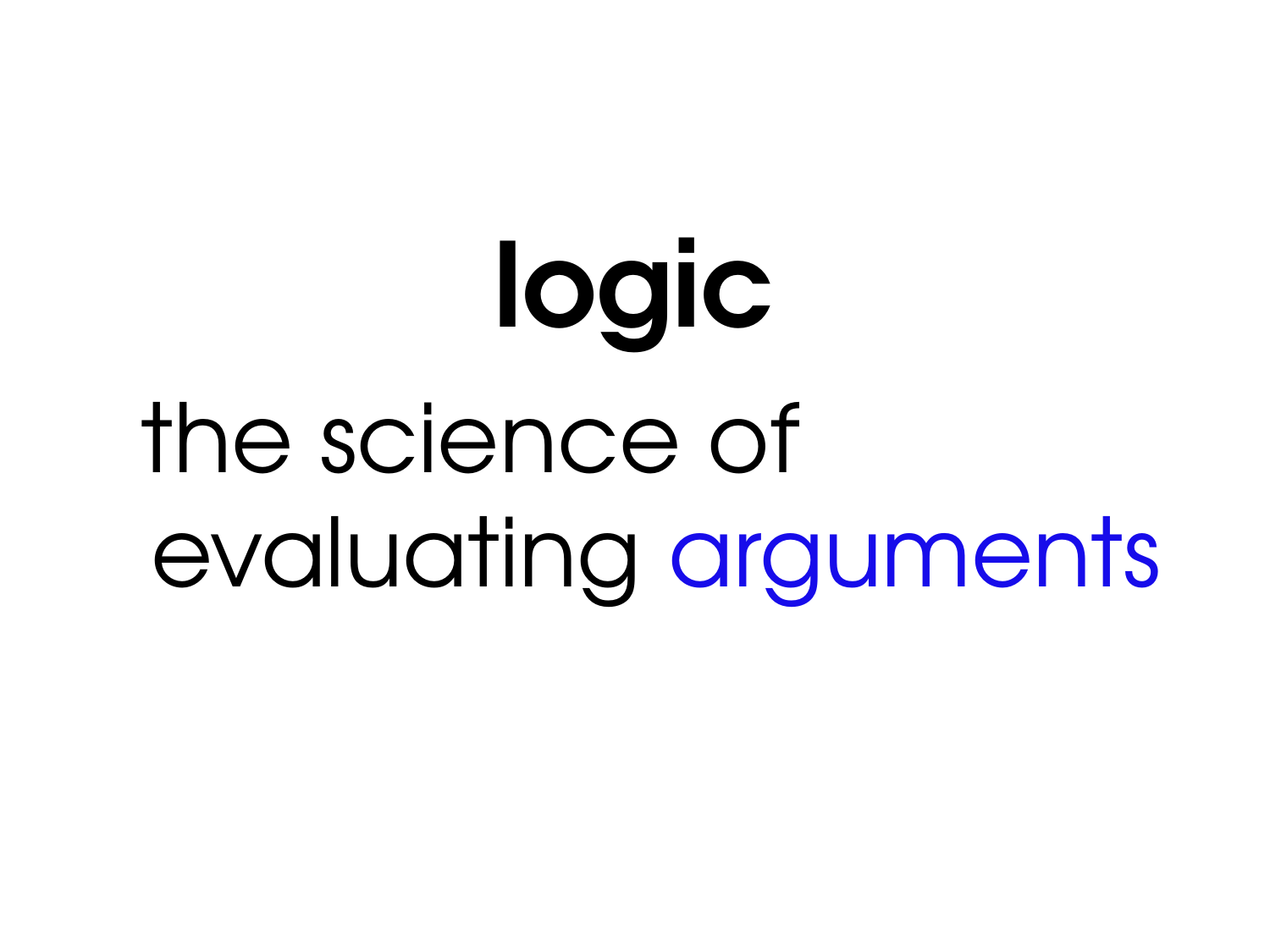

# logic
the science of               evaluating arguments